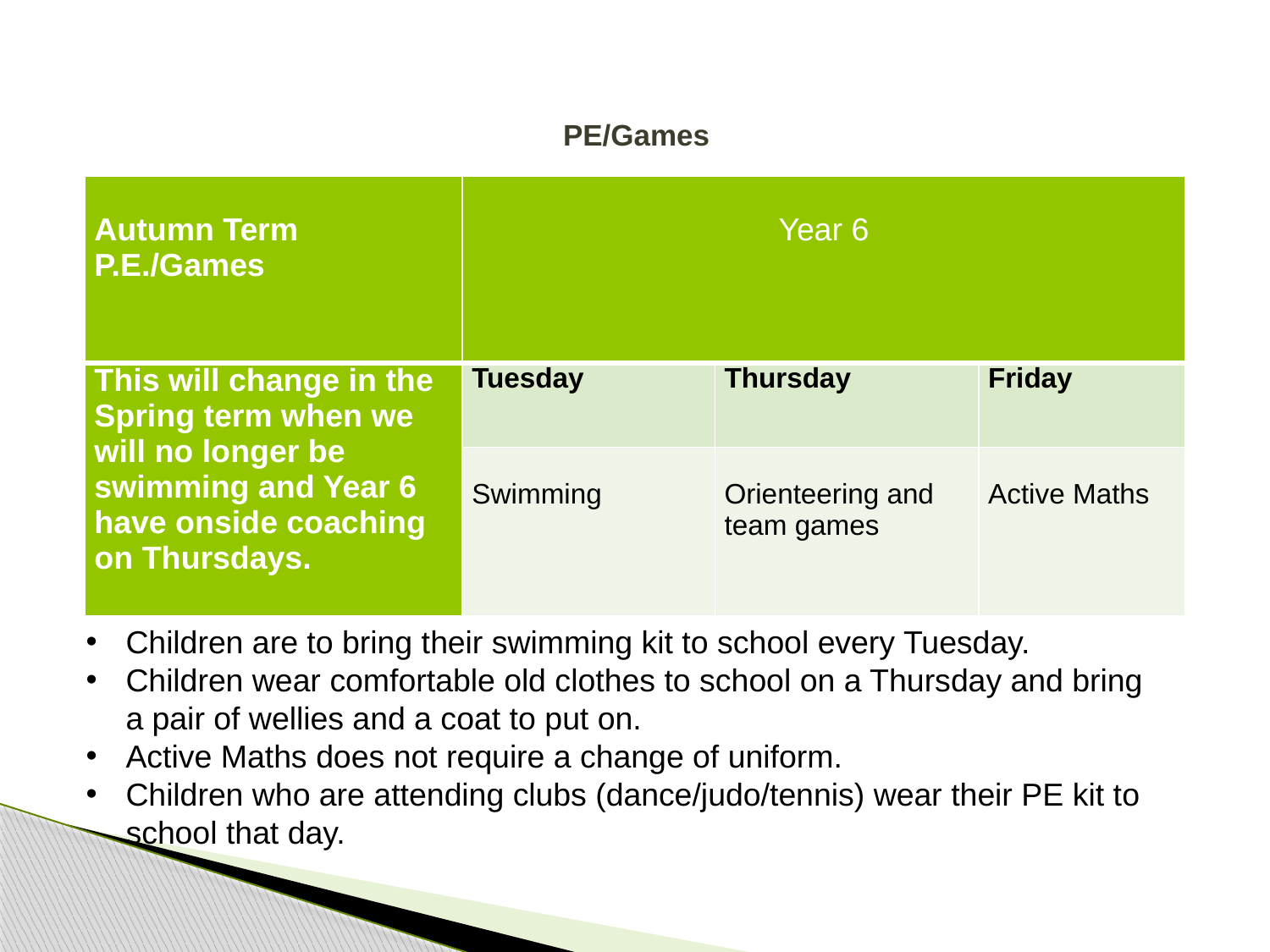

# PE/Games
| Autumn Term P.E./Games | Year 6 |  |  |
| --- | --- | --- | --- |
| This will change in the Spring term when we will no longer be swimming and Year 6 have onside coaching on Thursdays. | Tuesday | Thursday | Friday |
|  | Swimming | Orienteering and team games | Active Maths |

Children are to bring their swimming kit to school every Tuesday.
Children wear comfortable old clothes to school on a Thursday and bring a pair of wellies and a coat to put on.
Active Maths does not require a change of uniform.
Children who are attending clubs (dance/judo/tennis) wear their PE kit to school that day.